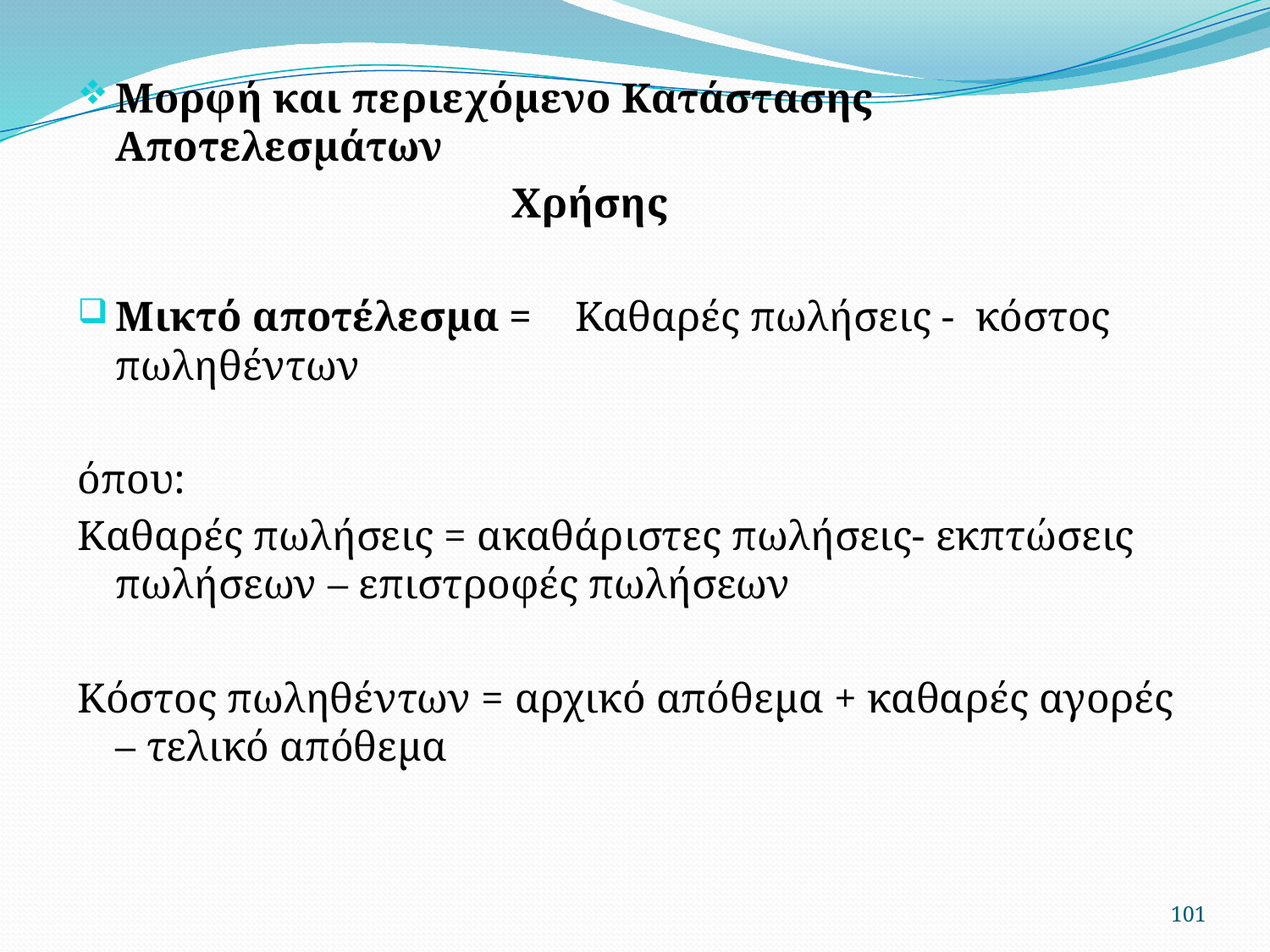

Μορφή και περιεχόμενο Κατάστασης Αποτελεσμάτων
                                         Χρήσης

Μικτό αποτέλεσμα =    Καθαρές πωλήσεις -  κόστος πωληθέντων

όπου:
Καθαρές πωλήσεις = ακαθάριστες πωλήσεις- εκπτώσεις πωλήσεων – επιστροφές πωλήσεων

Κόστος πωληθέντων = αρχικό απόθεμα + καθαρές αγορές – τελικό απόθεμα

101